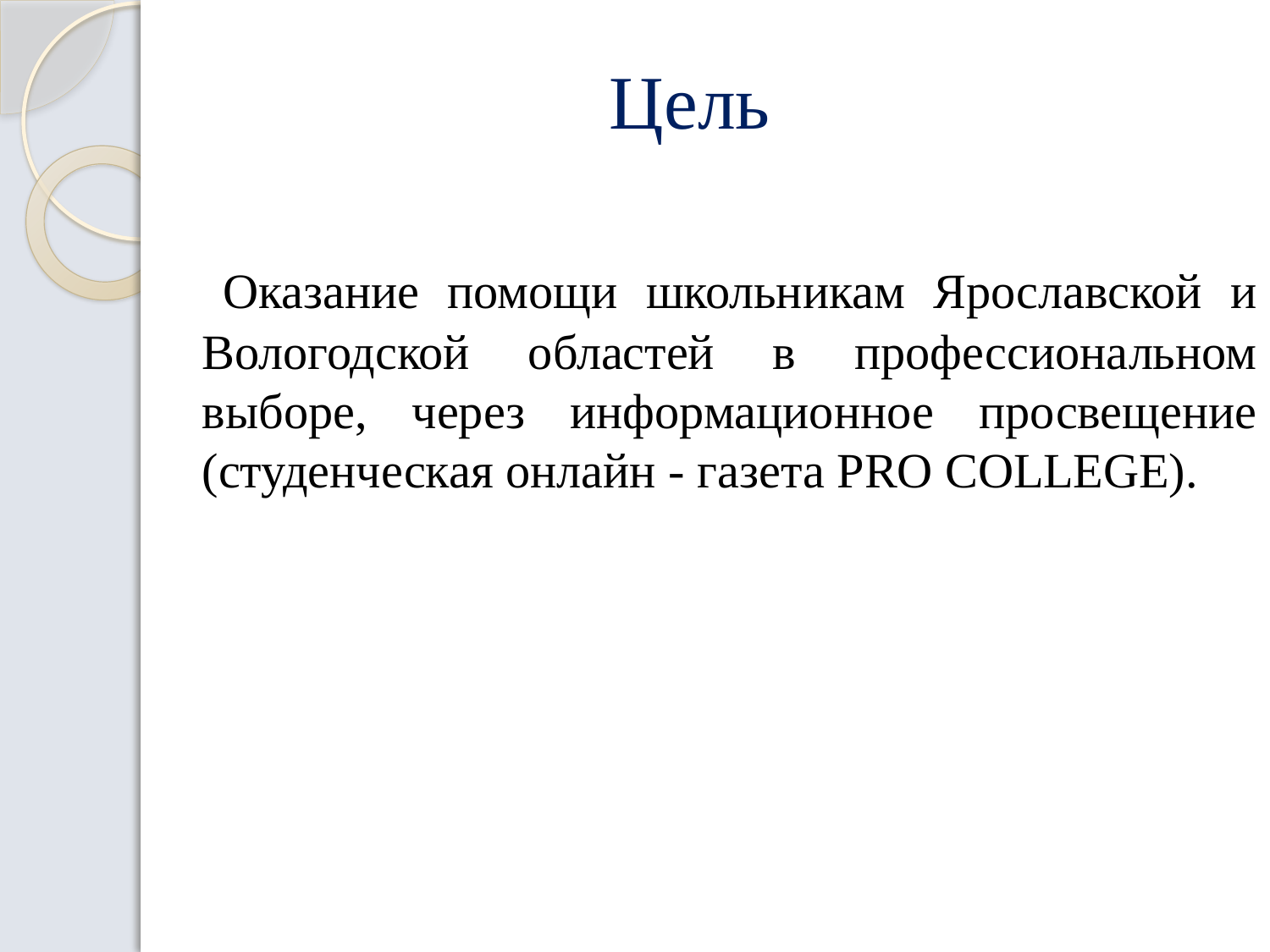

# Цель
  Оказание помощи школьникам Ярославской и Вологодской областей в профессиональном выборе, через информационное просвещение (студенческая онлайн - газета PRO COLLEGE).